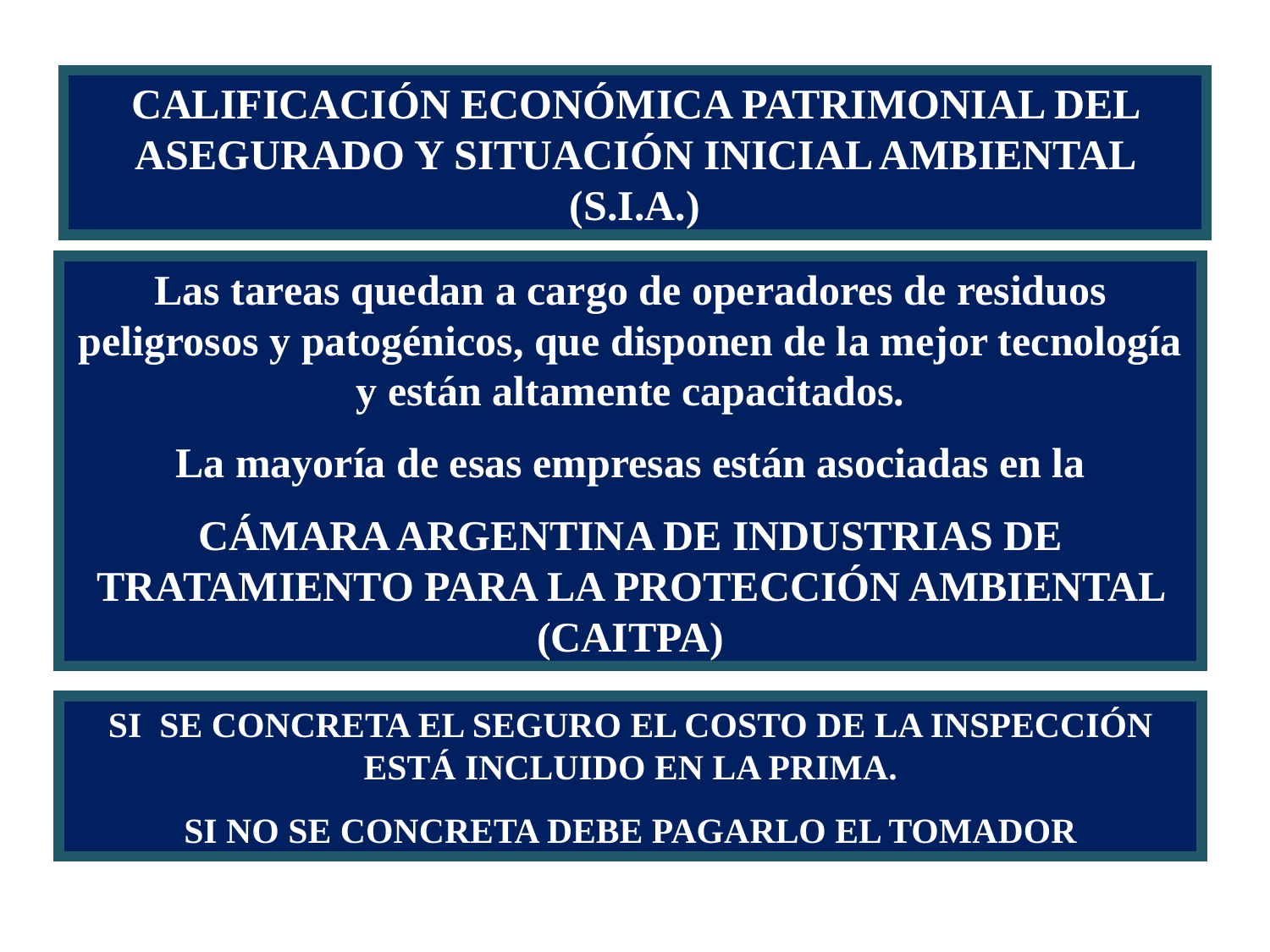

CALIFICACIÓN ECONÓMICA PATRIMONIAL DEL ASEGURADO Y SITUACIÓN INICIAL AMBIENTAL (S.I.A.)
Las tareas quedan a cargo de operadores de residuos peligrosos y patogénicos, que disponen de la mejor tecnología y están altamente capacitados.
La mayoría de esas empresas están asociadas en la
CÁMARA ARGENTINA DE INDUSTRIAS DE TRATAMIENTO PARA LA PROTECCIÓN AMBIENTAL (CAITPA)
SI  SE CONCRETA EL SEGURO EL COSTO DE LA INSPECCIÓN ESTÁ INCLUIDO EN LA PRIMA.
SI NO SE CONCRETA DEBE PAGARLO EL TOMADOR